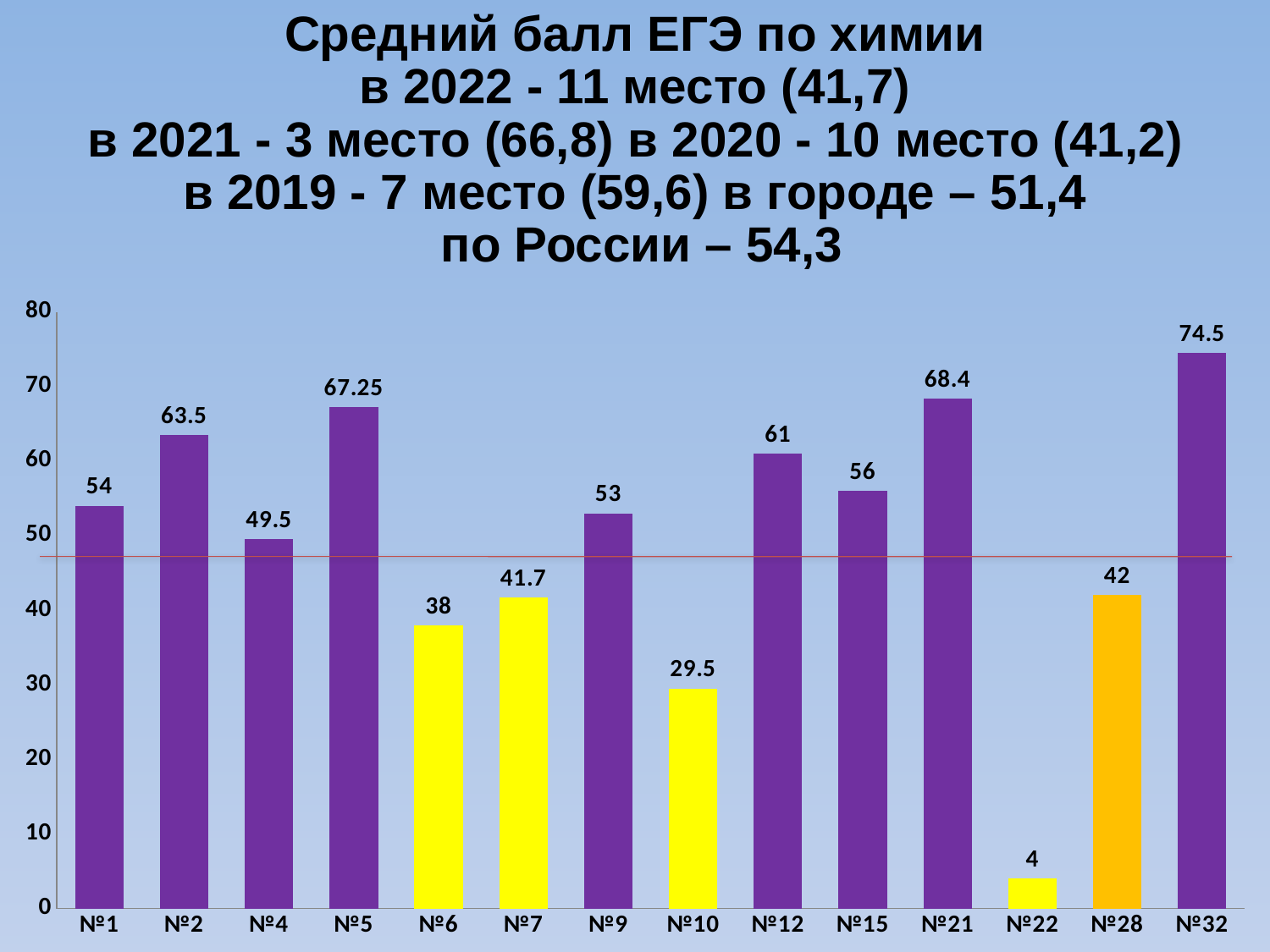

Средний балл ЕГЭ по химии
в 2022 - 11 место (41,7)
в 2021 - 3 место (66,8) в 2020 - 10 место (41,2)
в 2019 - 7 место (59,6) в городе – 51,4
 по России – 54,3

### Chart

| Category |  |
|---|---|
| №1 | 54.0 |
| №2 | 63.5 |
| №4 | 49.5 |
| №5 | 67.25 |
| №6 | 38.0 |
| №7 | 41.7 |
| №9 | 53.0 |
| №10 | 29.5 |
| №12 | 61.0 |
| №15 | 56.0 |
| №21 | 68.4 |
| №22 | 4.0 |
| №28 | 42.0 |
| №32 | 74.5 |